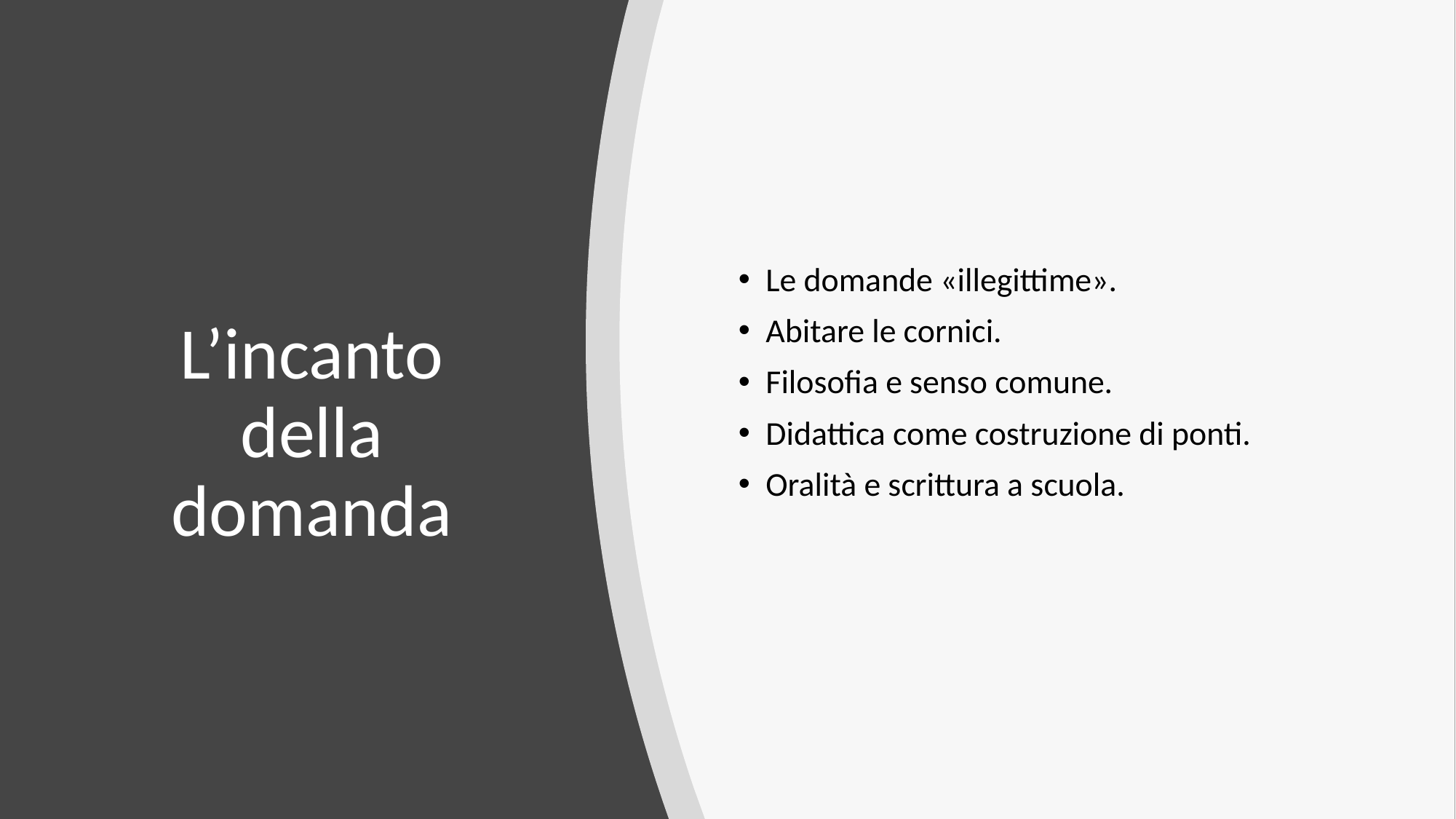

Le domande «illegittime».
Abitare le cornici.
Filosofia e senso comune.
Didattica come costruzione di ponti.
Oralità e scrittura a scuola.

# L’incanto della domanda